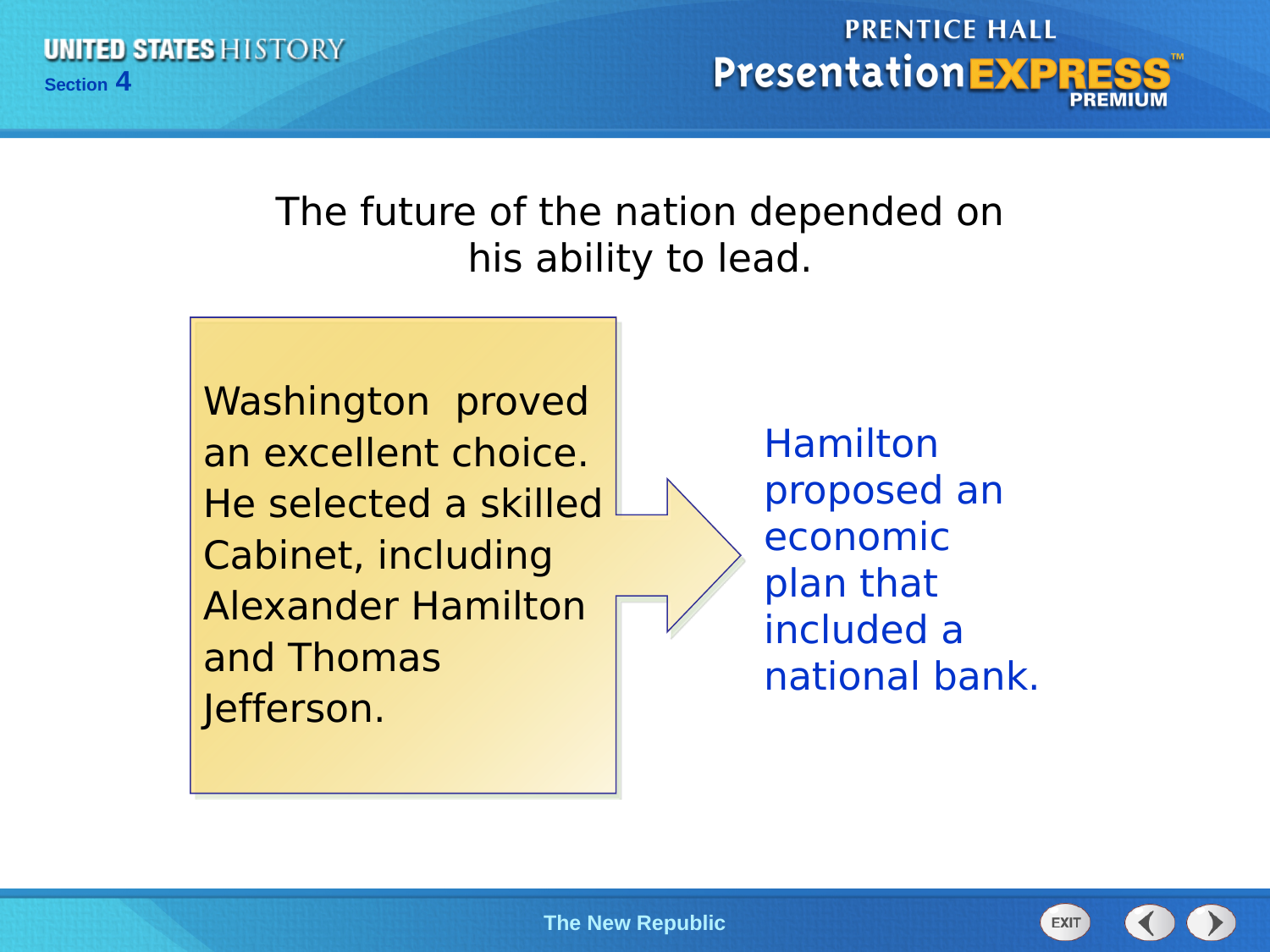

The future of the nation depended on
his ability to lead.

Washington  proved an excellent choice. He selected a skilled Cabinet, including
Alexander Hamilton and Thomas Jefferson.
Hamilton proposed an economic plan that included a national bank.